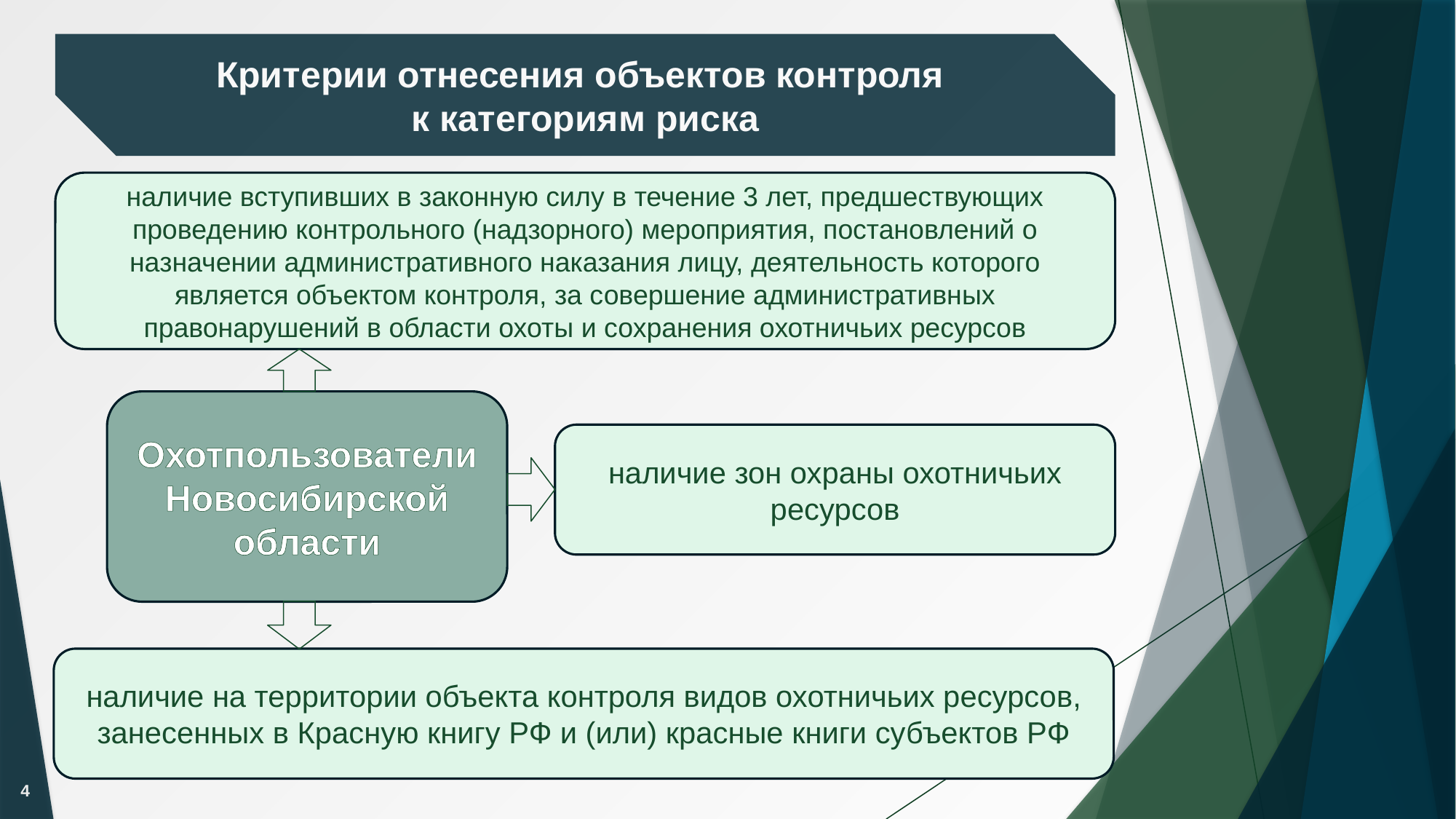

Критерии отнесения объектов контроля
к категориям риска
наличие вступивших в законную силу в течение 3 лет, предшествующих проведению контрольного (надзорного) мероприятия, постановлений о назначении административного наказания лицу, деятельность которого является объектом контроля, за совершение административных правонарушений в области охоты и сохранения охотничьих ресурсов

Охотпользователи Новосибирской области
наличие зон охраны охотничьих ресурсов

наличие на территории объекта контроля видов охотничьих ресурсов, занесенных в Красную книгу РФ и (или) красные книги субъектов РФ
4